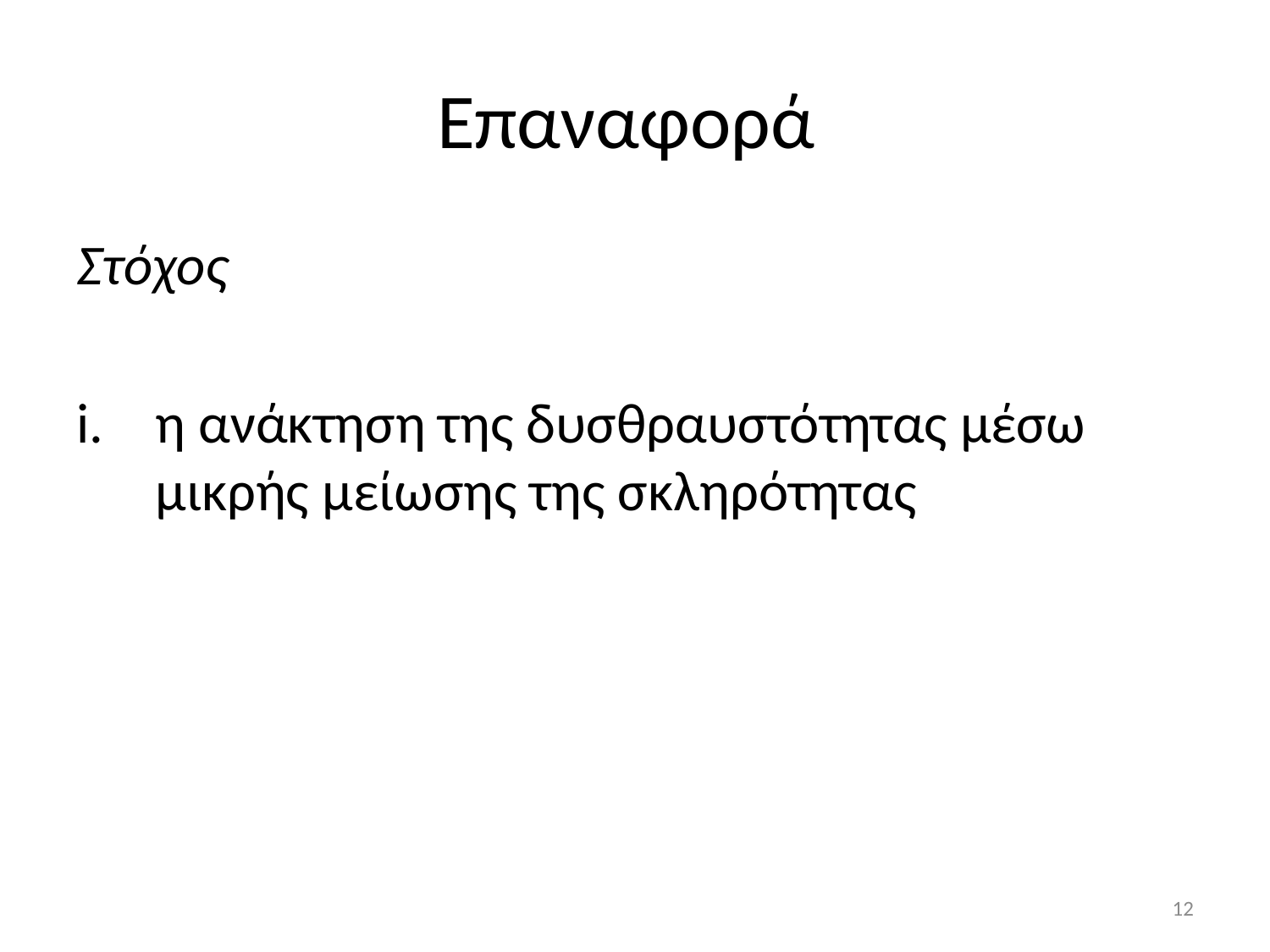

# Επαναφορά
Στόχος

η ανάκτηση της δυσθραυστότητας μέσω μικρής μείωσης της σκληρότητας
12